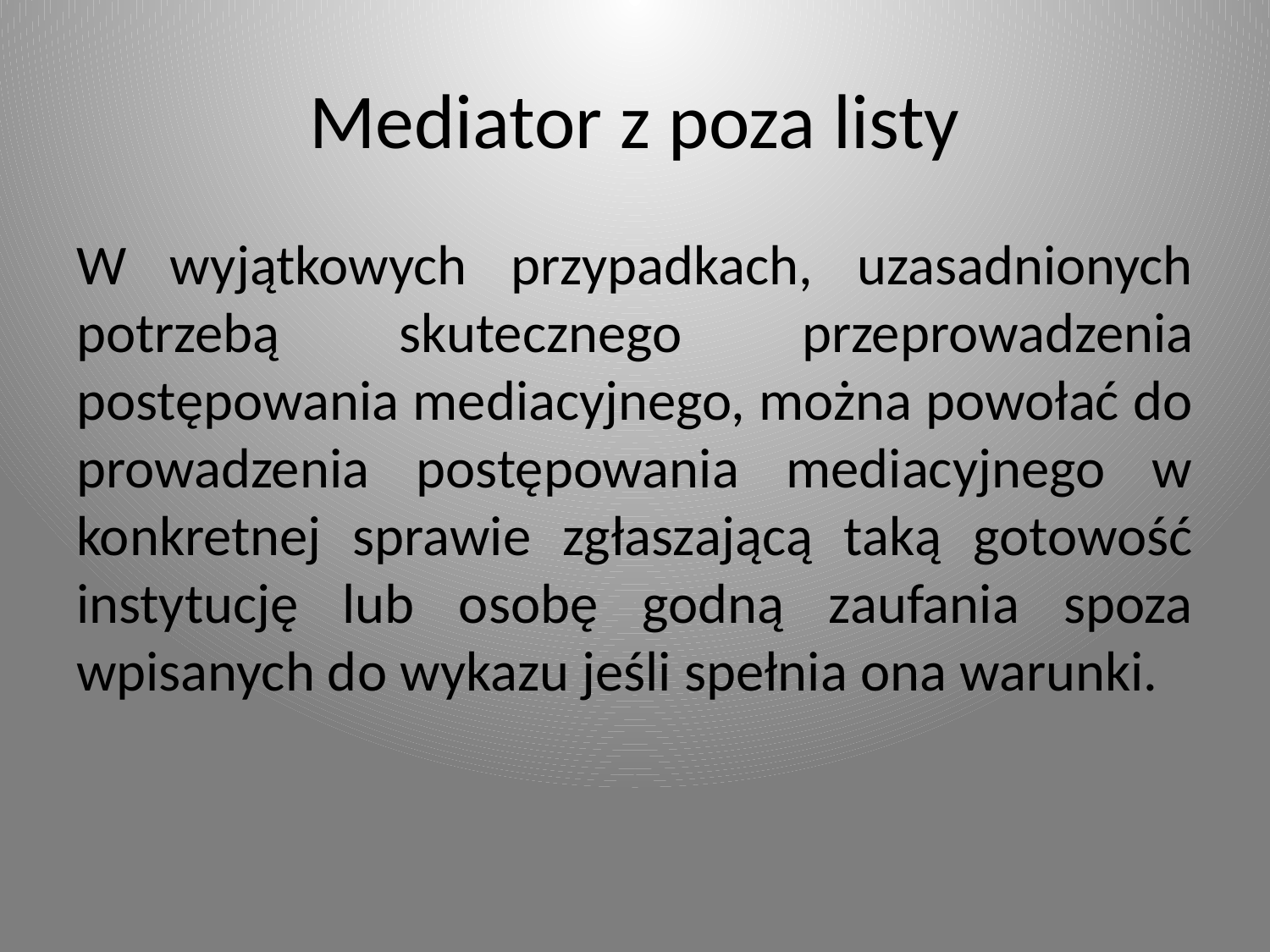

# Mediator z poza listy
W wyjątkowych przypadkach, uzasadnionych potrzebą skutecznego przeprowadzenia postępowania mediacyjnego, można powołać do prowadzenia postępowania mediacyjnego w konkretnej sprawie zgłaszającą taką gotowość instytucję lub osobę godną zaufania spoza wpisanych do wykazu jeśli spełnia ona warunki.